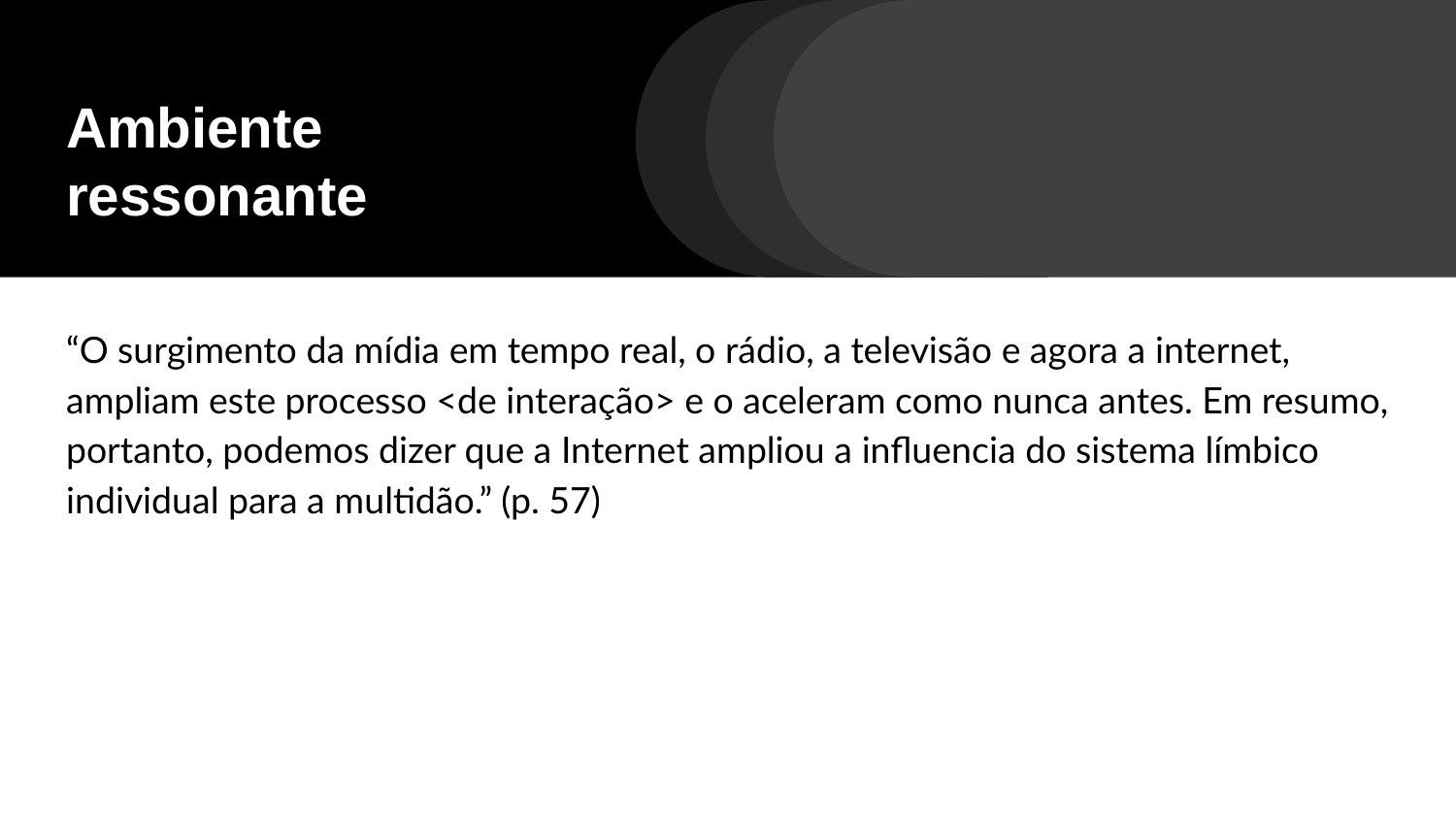

# Ambiente ressonante
“O surgimento da mídia em tempo real, o rádio, a televisão e agora a internet, ampliam este processo <de interação> e o aceleram como nunca antes. Em resumo, portanto, podemos dizer que a Internet ampliou a influencia do sistema límbico individual para a multidão.” (p. 57)